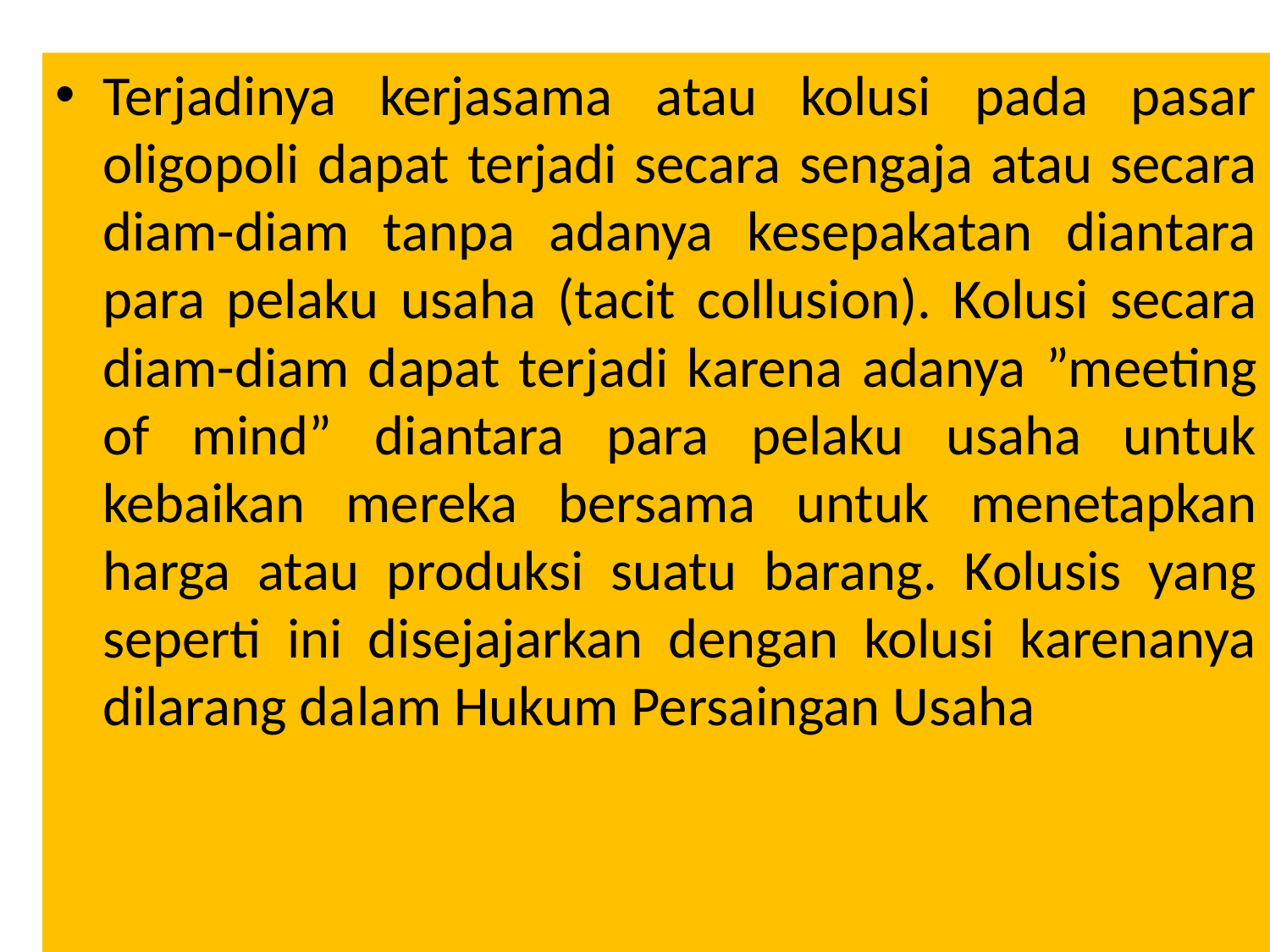

Terjadinya kerjasama atau kolusi pada pasar oligopoli dapat terjadi secara sengaja atau secara diam-diam tanpa adanya kesepakatan diantara para pelaku usaha (tacit collusion). Kolusi secara diam-diam dapat terjadi karena adanya ”meeting of mind” diantara para pelaku usaha untuk kebaikan mereka bersama untuk menetapkan harga atau produksi suatu barang. Kolusis yang seperti ini disejajarkan dengan kolusi karenanya dilarang dalam Hukum Persaingan Usaha